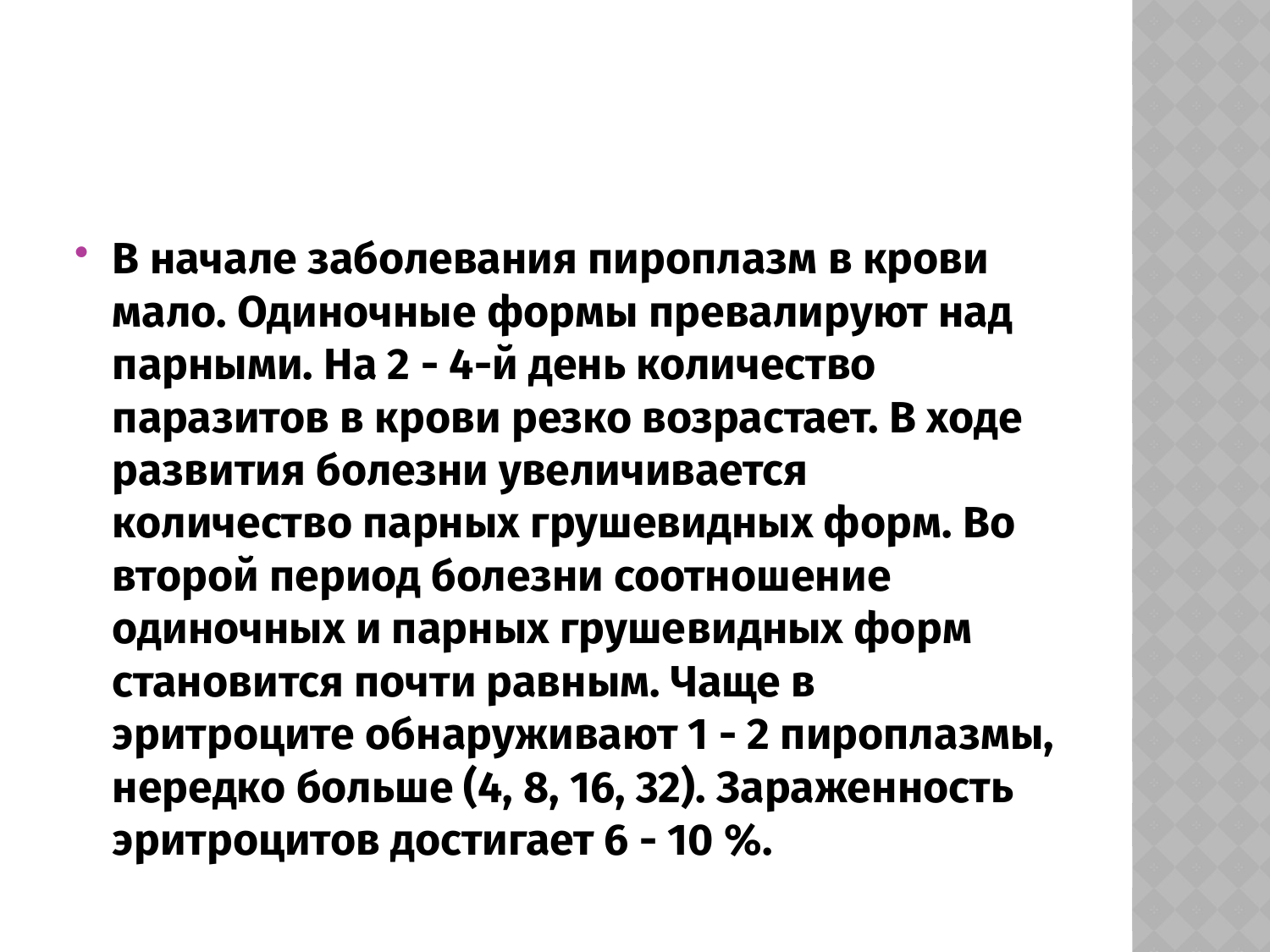

#
В начале заболевания пироплазм в крови мало. Одиночные формы превалируют над парными. На 2 - 4-й день количество паразитов в крови резко возрастает. В ходе развития болезни увеличивается количество парных грушевидных форм. Во вто­рой период болезни соотношение одиночных и парных груше­видных форм становится почти равным. Чаще в эритроците об­наруживают 1 - 2 пироплазмы, нередко больше (4, 8, 16, 32). Зараженность эритроцитов достигает 6 - 10 %.